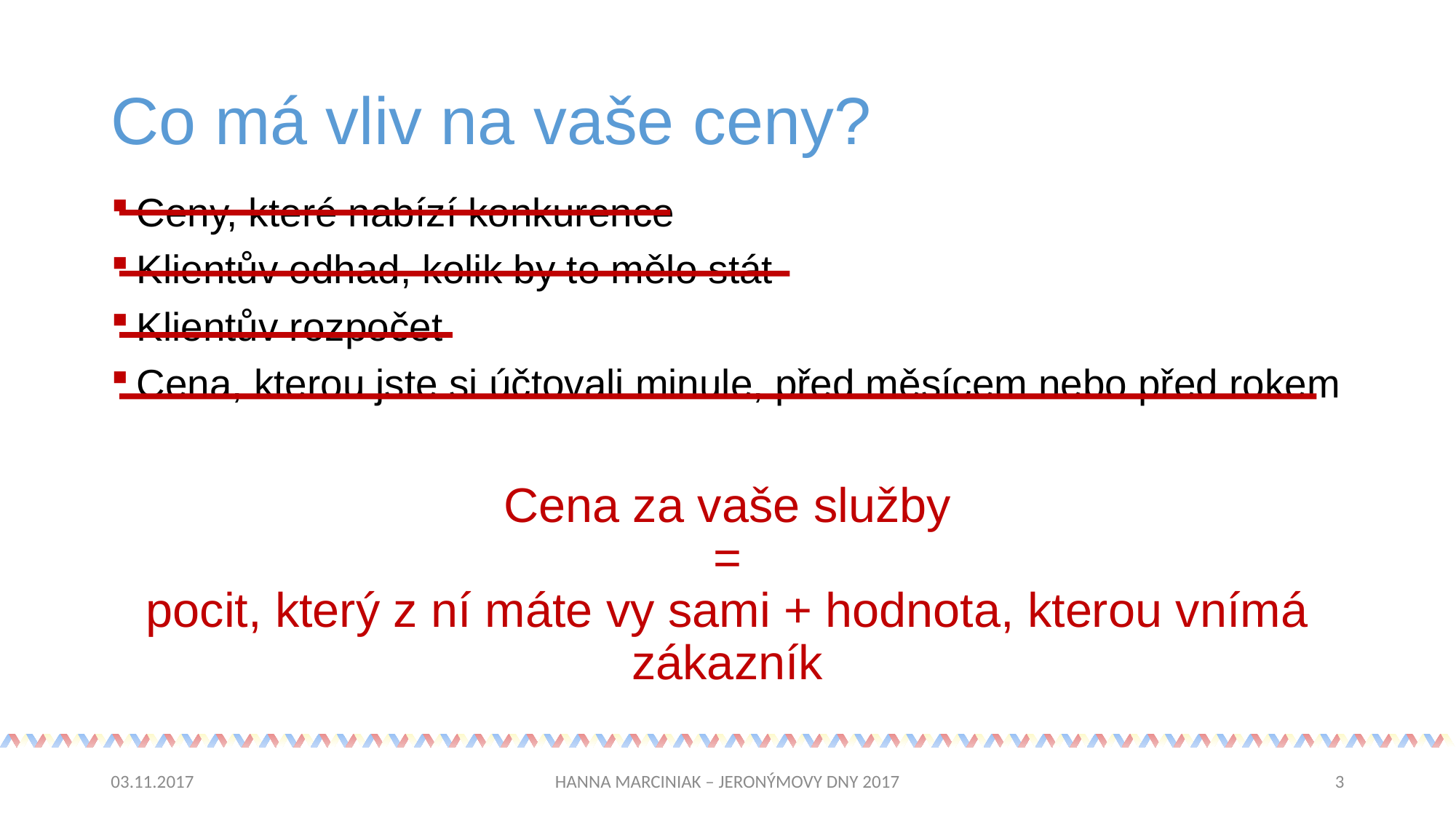

# Co má vliv na vaše ceny?
Ceny, které nabízí konkurence
Klientův odhad, kolik by to mělo stát
Klientův rozpočet
Cena, kterou jste si účtovali minule, před měsícem nebo před rokem
Cena za vaše služby
=
pocit, který z ní máte vy sami + hodnota, kterou vnímá zákazník

03.11.2017
HANNA MARCINIAK – JERONÝMOVY DNY 2017
3